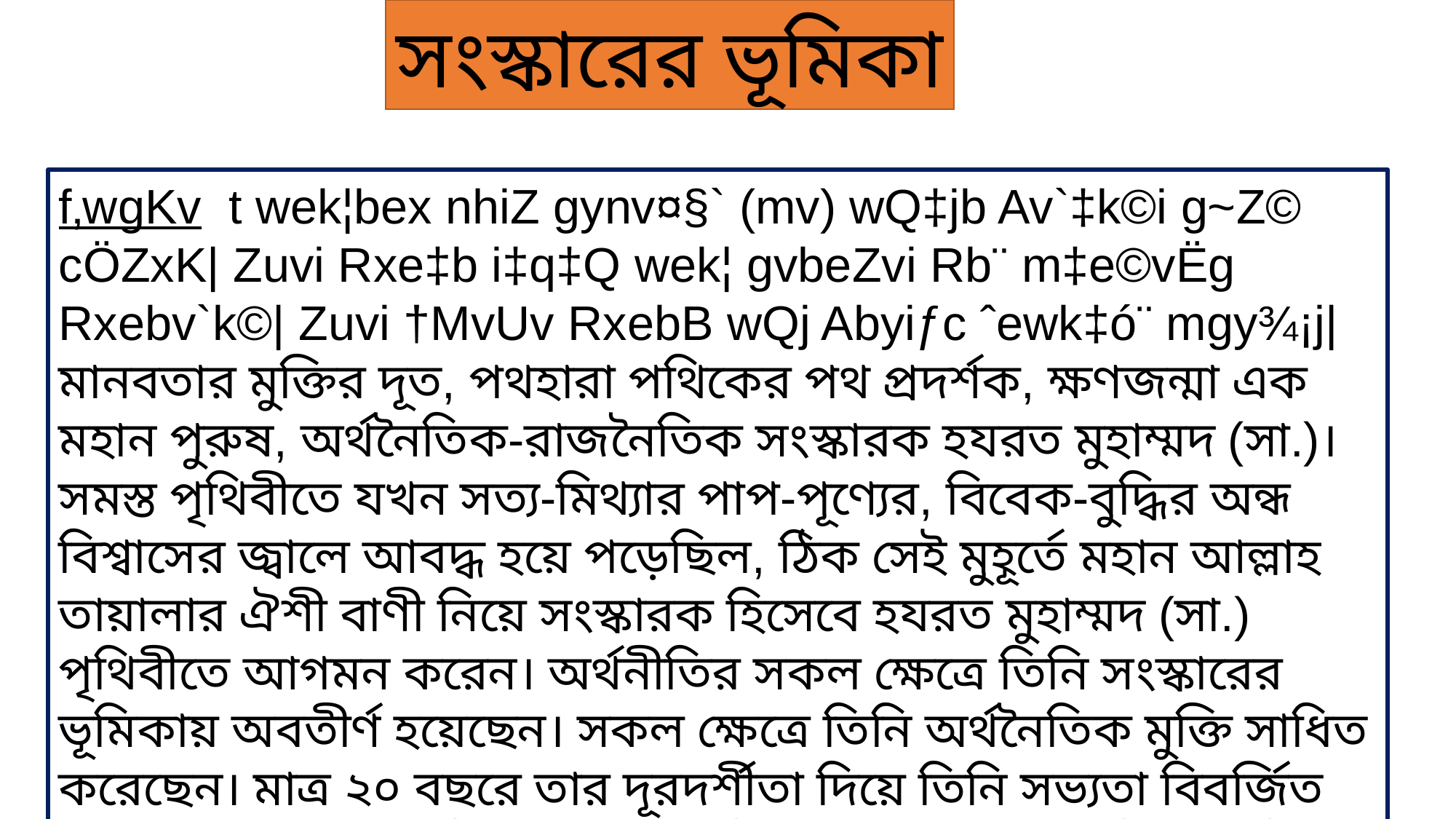

সংস্কারের ভূমিকা
f‚wgKv  t wek¦bex nhiZ gynv¤§` (mv) wQ‡jb Av`‡k©i g~Z© cÖZxK| Zuvi Rxe‡b i‡q‡Q wek¦ gvbeZvi Rb¨ m‡e©vËg Rxebv`k©| Zuvi †MvUv RxebB wQj Abyiƒc ˆewk‡ó¨ mgy¾¡j| মানবতার মুক্তির দূত, পথহারা পথিকের পথ প্রদর্শক, ক্ষণজন্মা এক মহান পুরুষ, অর্থনৈতিক-রাজনৈতিক সংস্কারক হযরত মুহাম্মদ (সা.)। সমস্ত পৃথিবীতে যখন সত্য-মিথ্যার পাপ-পূণ্যের, বিবেক-বুদ্ধির অন্ধ বিশ্বাসের জ্বালে আবদ্ধ হয়ে পড়েছিল, ঠিক সেই মুহূর্তে মহান আল্লাহ তায়ালার ঐশী বাণী নিয়ে সংস্কারক হিসেবে হযরত মুহাম্মদ (সা.) পৃথিবীতে আগমন করেন। অর্থনীতির সকল ক্ষেত্রে তিনি সংস্কারের ভূমিকায় অবতীর্ণ হয়েছেন। সকল ক্ষেত্রে তিনি অর্থনৈতিক মুক্তি সাধিত করেছেন। মাত্র ২০ বছরে তার দূরদর্শীতা দিয়ে তিনি সভ্যতা বিবর্জিত কুসংস্কারচ্ছন্ন, পৌত্তলিক আরব জাতিকে এক সুসভ্য জাতিতে পরিণত করেছেন।